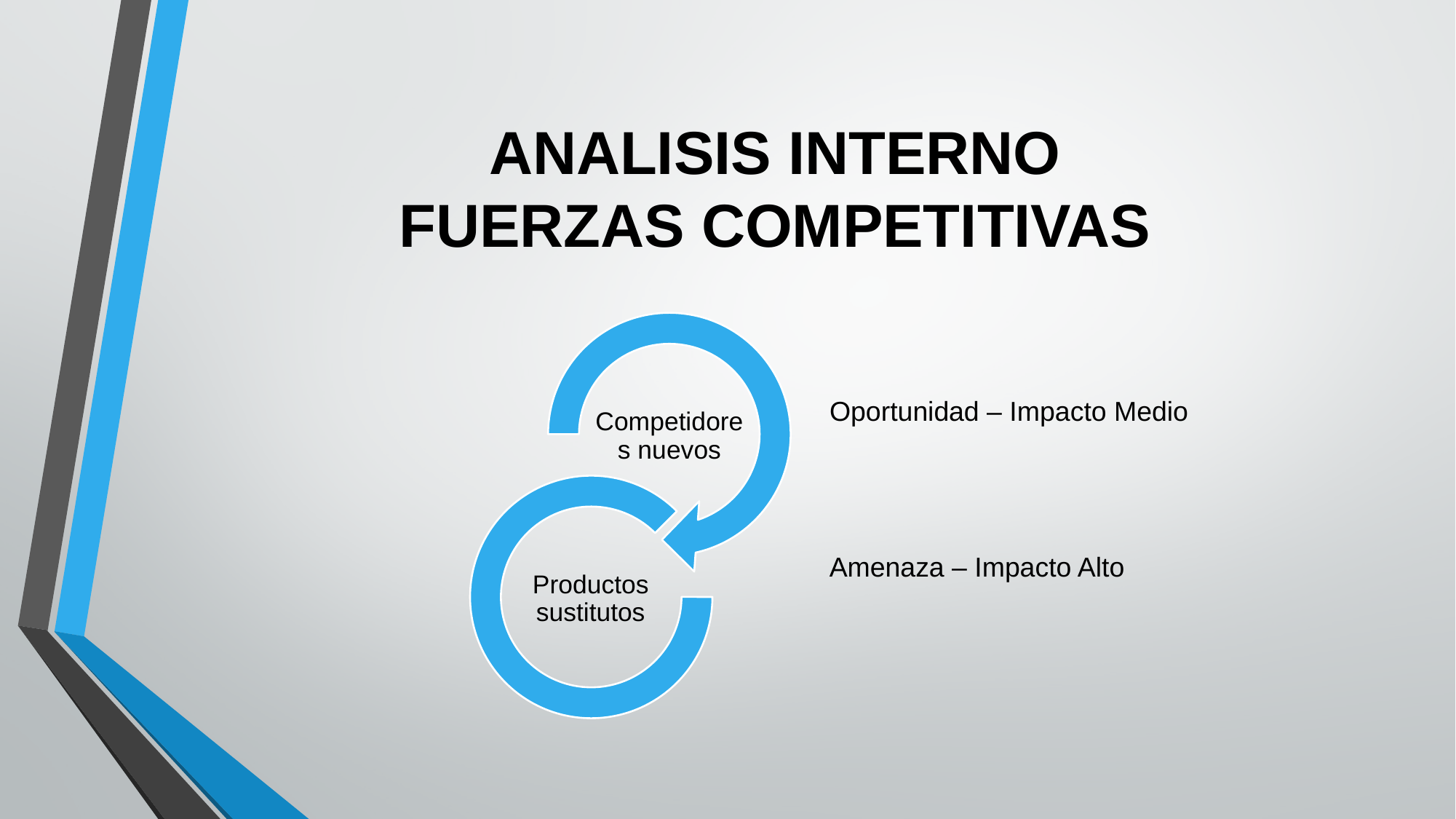

# ANALISIS INTERNO FUERZAS COMPETITIVAS
Competidores nuevos
Productos sustitutos
Oportunidad – Impacto Medio
Amenaza – Impacto Alto